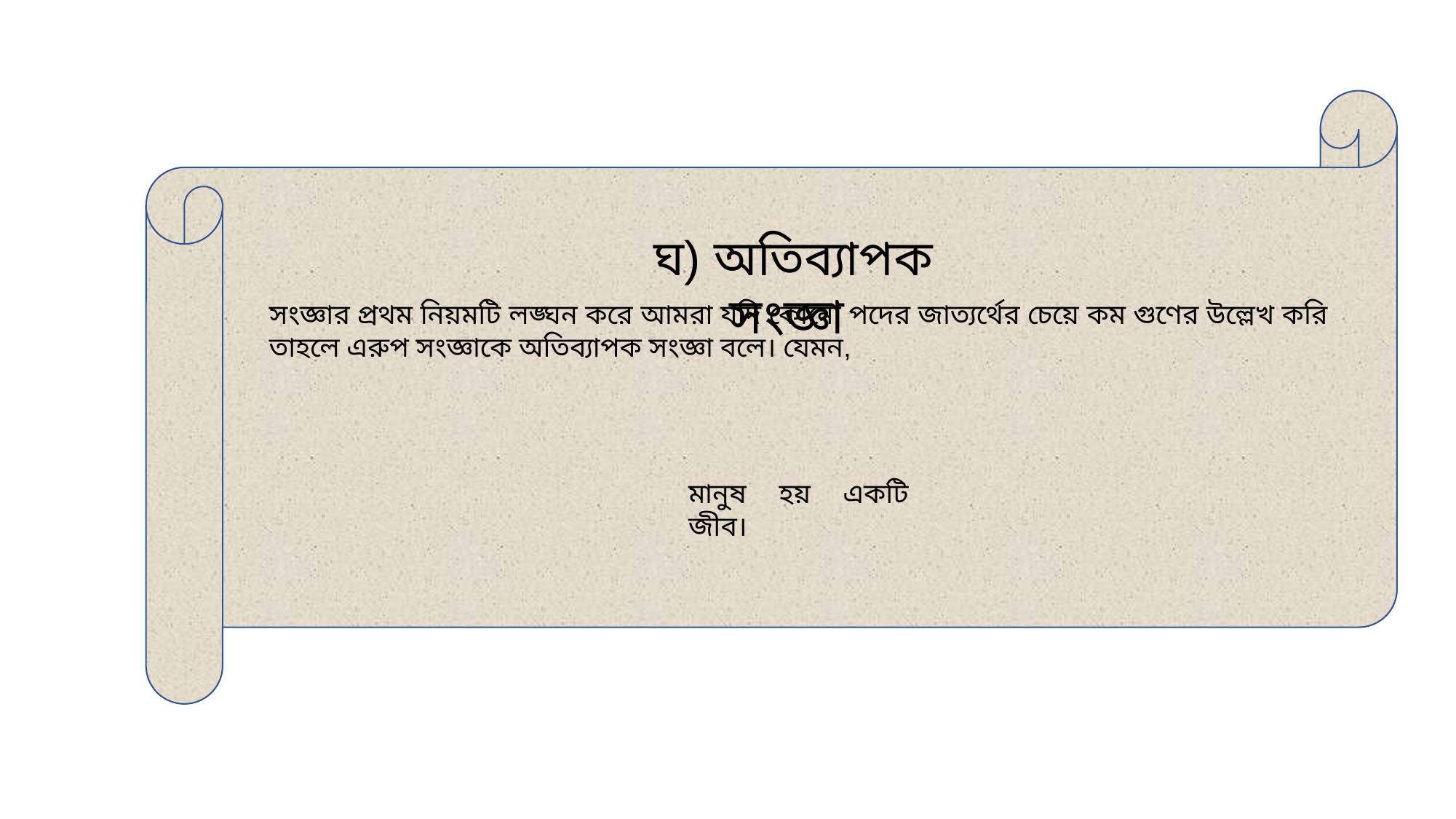

ঘ) অতিব্যাপক সংজ্ঞা
সংজ্ঞার প্রথম নিয়মটি লঙ্ঘন করে আমরা যদি কোনো পদের জাত্যর্থের চেয়ে কম গুণের উল্লেখ করি তাহলে এরুপ সংজ্ঞাকে অতিব্যাপক সংজ্ঞা বলে। যেমন,
মানুষ হয় একটি জীব।